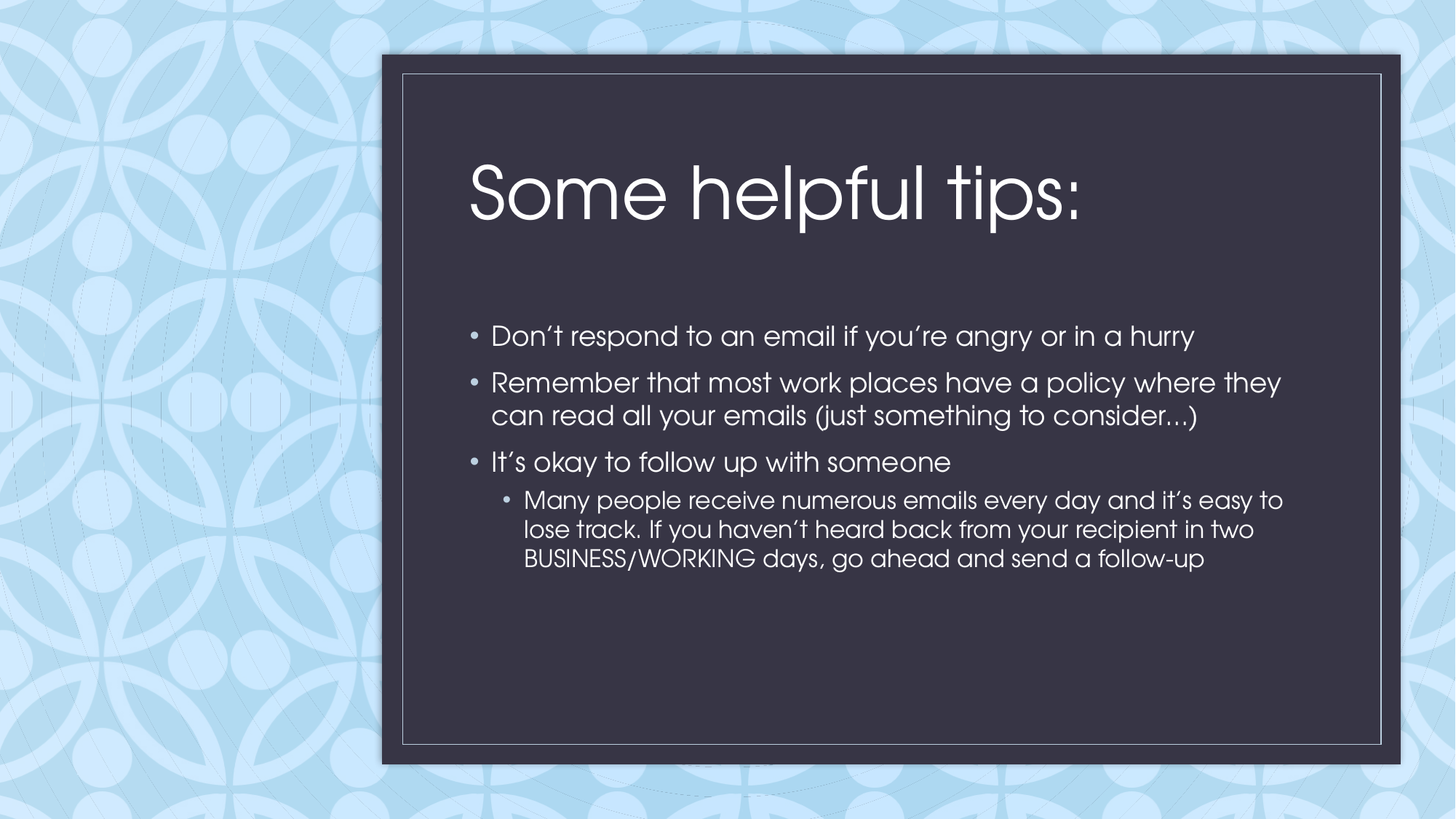

# Some helpful tips:
Don’t respond to an email if you’re angry or in a hurry
Remember that most work places have a policy where they can read all your emails (just something to consider…)
It’s okay to follow up with someone
Many people receive numerous emails every day and it’s easy to lose track. If you haven’t heard back from your recipient in two BUSINESS/WORKING days, go ahead and send a follow-up